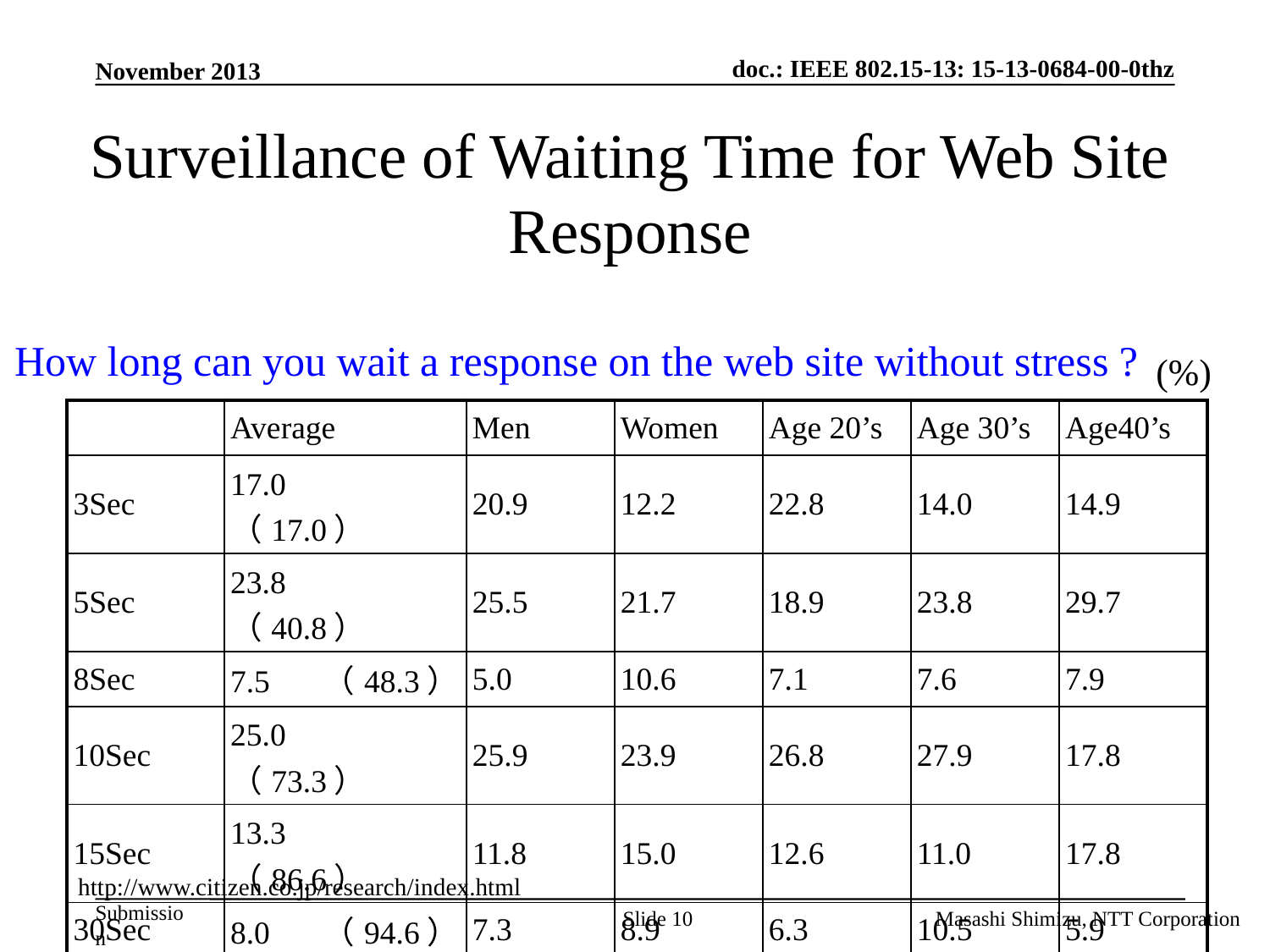

November 2013
Surveillance of Waiting Time for Web Site Response
How long can you wait a response on the web site without stress ?
(%)
|  | Average | Men | Women | Age 20’s | Age 30’s | Age40’s |
| --- | --- | --- | --- | --- | --- | --- |
| 3Sec | 17.0　（17.0） | 20.9 | 12.2 | 22.8 | 14.0 | 14.9 |
| 5Sec | 23.8　（40.8） | 25.5 | 21.7 | 18.9 | 23.8 | 29.7 |
| 8Sec | 7.5　 （48.3） | 5.0 | 10.6 | 7.1 | 7.6 | 7.9 |
| 10Sec | 25.0　（73.3） | 25.9 | 23.9 | 26.8 | 27.9 | 17.8 |
| 15Sec | 13.3　（86.6） | 11.8 | 15.0 | 12.6 | 11.0 | 17.8 |
| 30Sec | 8.0　 （94.6） | 7.3 | 8.9 | 6.3 | 10.5 | 5.9 |
| More than 30Sec | 5.5　　（100） | 3.6 | 7.8 | 5.5 | 5.2 | 5.9 |
http://www.citizen.co.jp/research/index.html
Slide 10